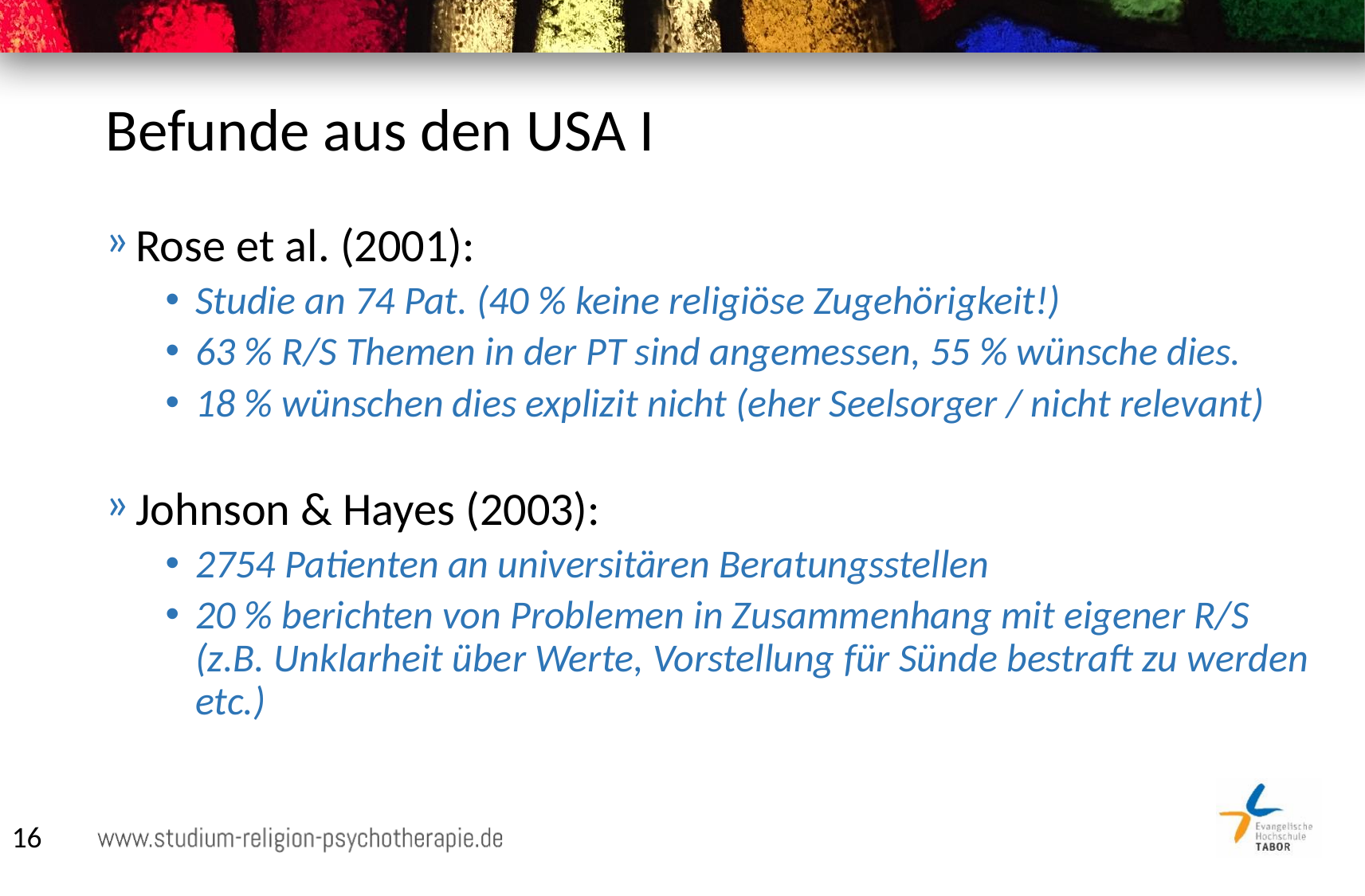

# Befunde aus den USA I
Rose et al. (2001):
Studie an 74 Pat. (40 % keine religiöse Zugehörigkeit!)
63 % R/S Themen in der PT sind angemessen, 55 % wünsche dies.
18 % wünschen dies explizit nicht (eher Seelsorger / nicht relevant)
Johnson & Hayes (2003):
2754 Patienten an universitären Beratungsstellen
20 % berichten von Problemen in Zusammenhang mit eigener R/S (z.B. Unklarheit über Werte, Vorstellung für Sünde bestraft zu werden etc.)